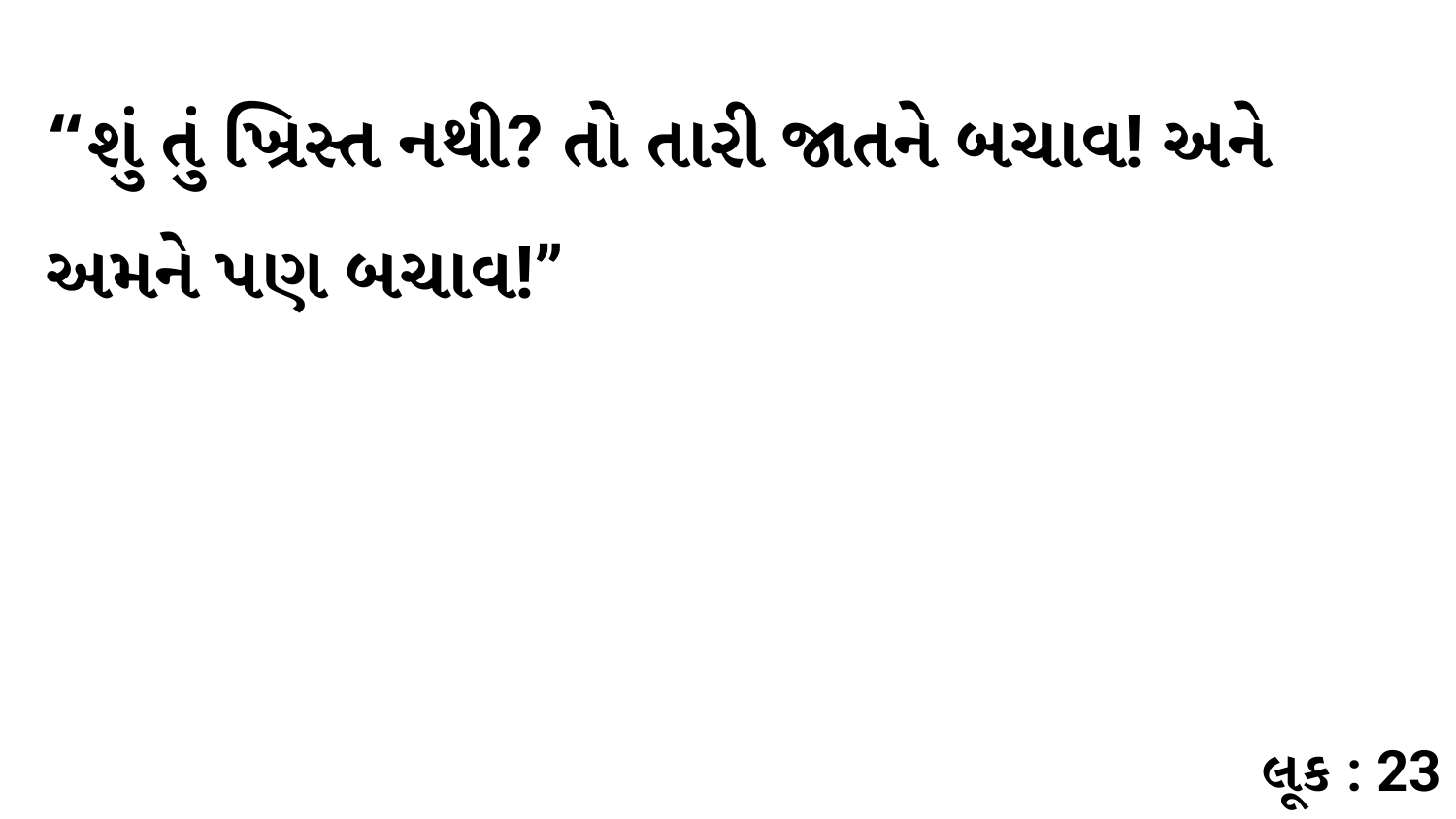

“શું તું ખ્રિસ્ત નથી? તો તારી જાતને બચાવ! અને અમને પણ બચાવ!”
લૂક : 23